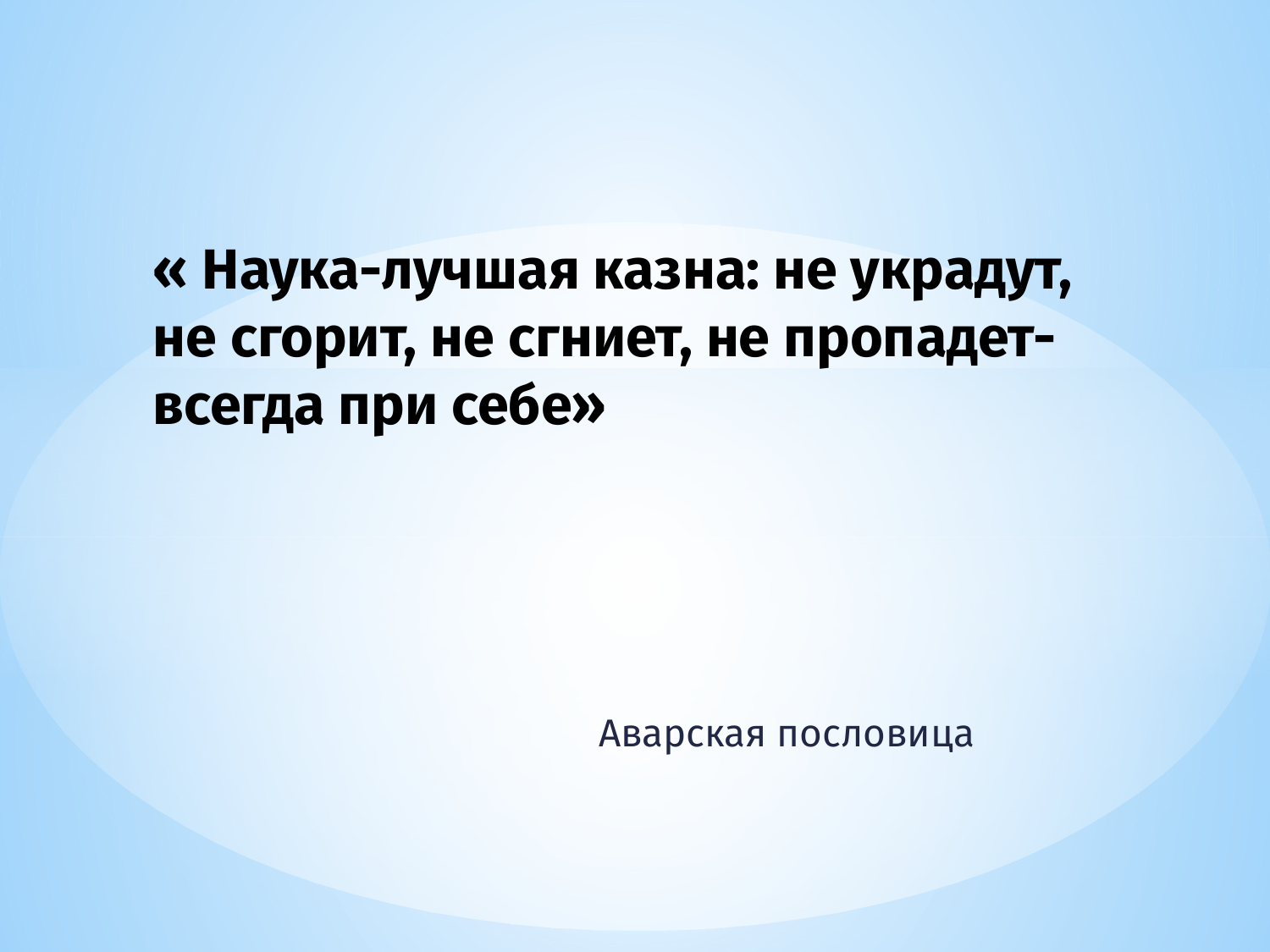

# « Наука-лучшая казна: не украдут, не сгорит, не сгниет, не пропадет- всегда при себе»
Аварская пословица